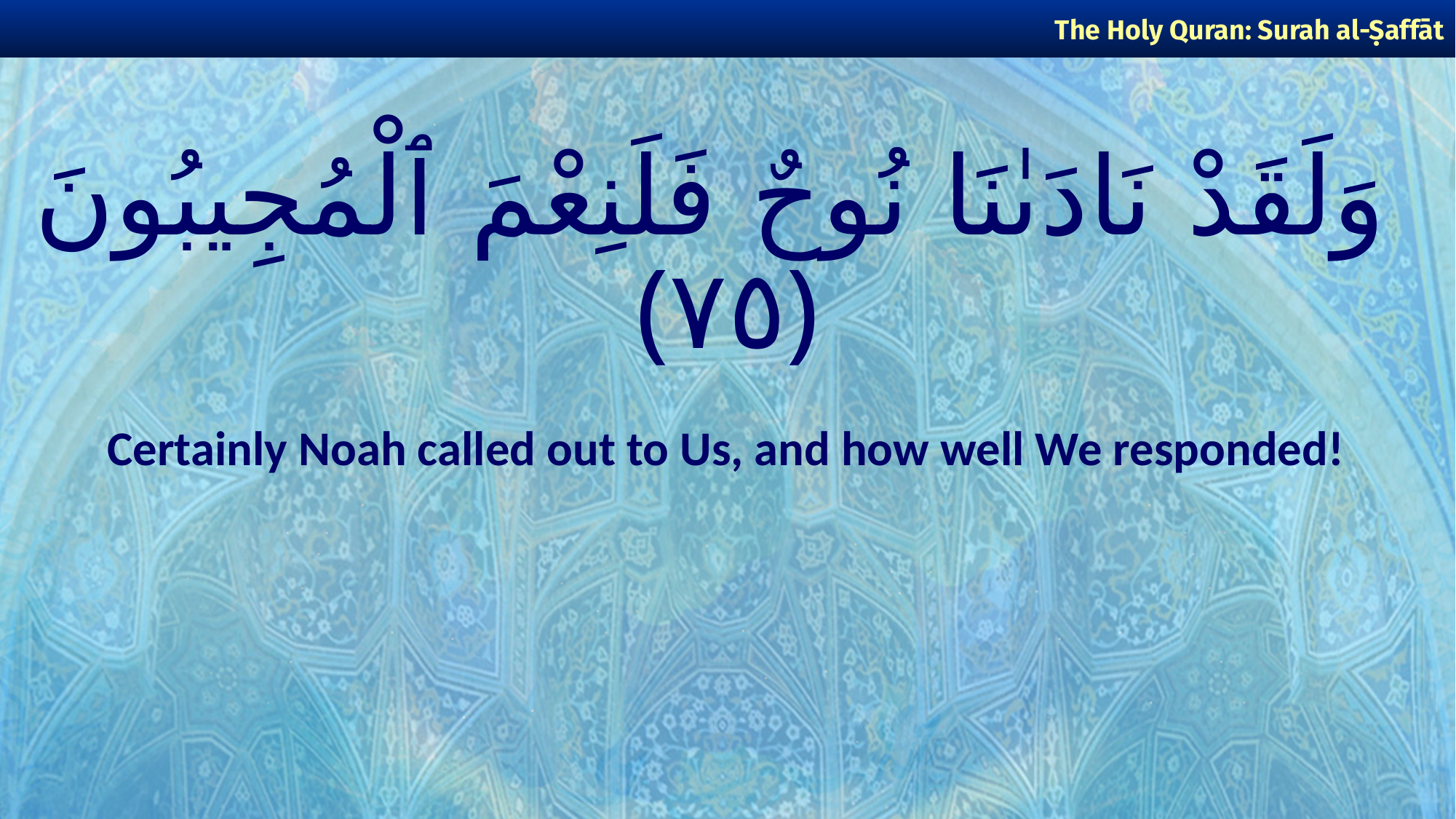

The Holy Quran: Surah al-Ṣaffāt
# وَلَقَدْ نَادَىٰنَا نُوحٌ فَلَنِعْمَ ٱلْمُجِيبُونَ ﴿٧٥﴾
Certainly Noah called out to Us, and how well We responded!